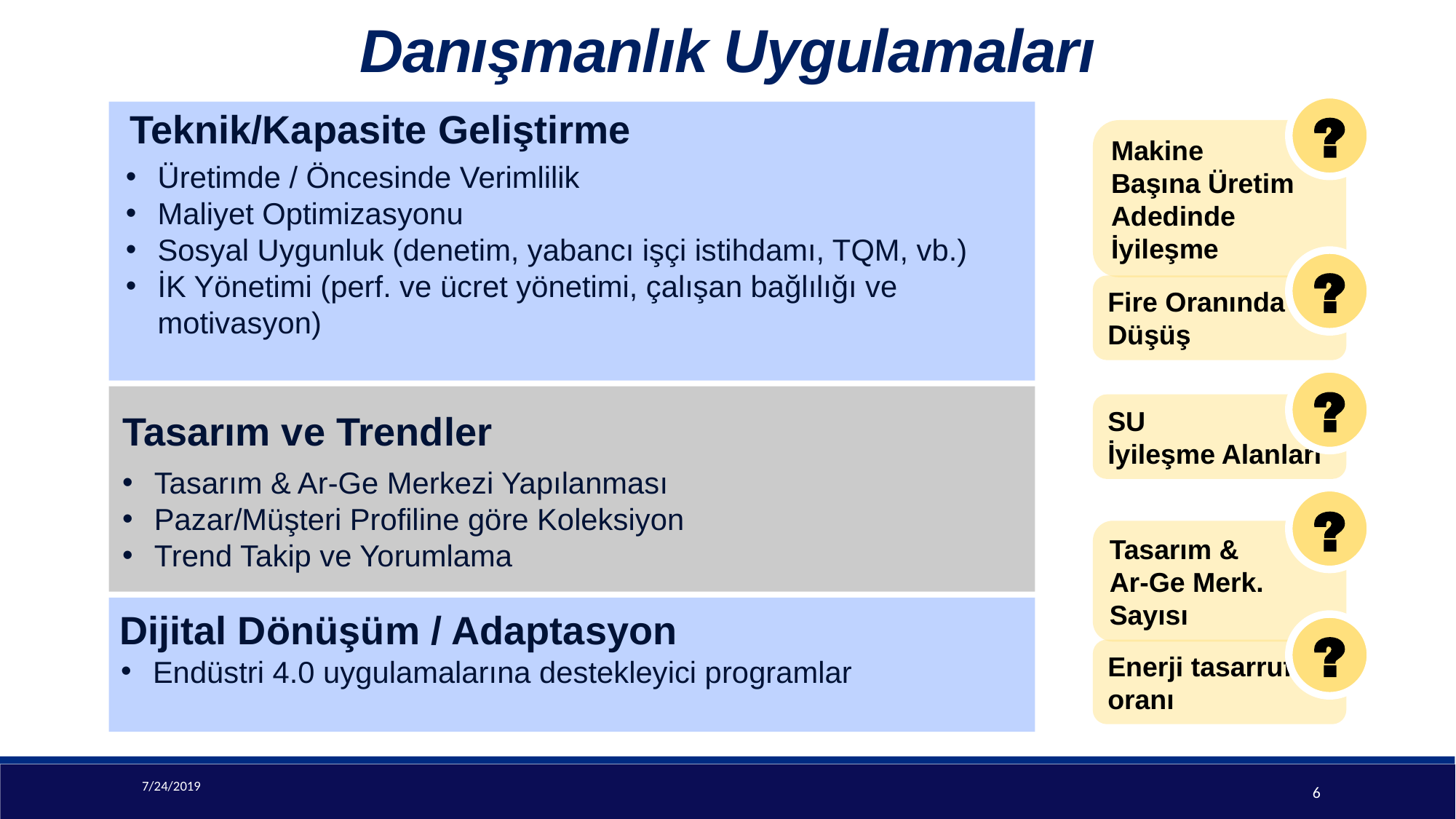

Danışmanlık Uygulamaları

?
Makine
Başına Üretim Adedinde İyileşme
Teknik/Kapasite Geliştirme
Üretimde / Öncesinde Verimlilik
Maliyet Optimizasyonu
Sosyal Uygunluk (denetim, yabancı işçi istihdamı, TQM, vb.)
İK Yönetimi (perf. ve ücret yönetimi, çalışan bağlılığı ve motivasyon)

?
Fire Oranında
Düşüş

?
SU
İyileşme Alanları

Tasarım ve Trendler
Tasarım & Ar-Ge Merkezi Yapılanması
Pazar/Müşteri Profiline göre Koleksiyon
Trend Takip ve Yorumlama

?
Tasarım &
Ar-Ge Merk. Sayısı

Dijital Dönüşüm / Adaptasyon
Endüstri 4.0 uygulamalarına destekleyici programlar

?
Enerji tasarruf
oranı
7/24/2019
6